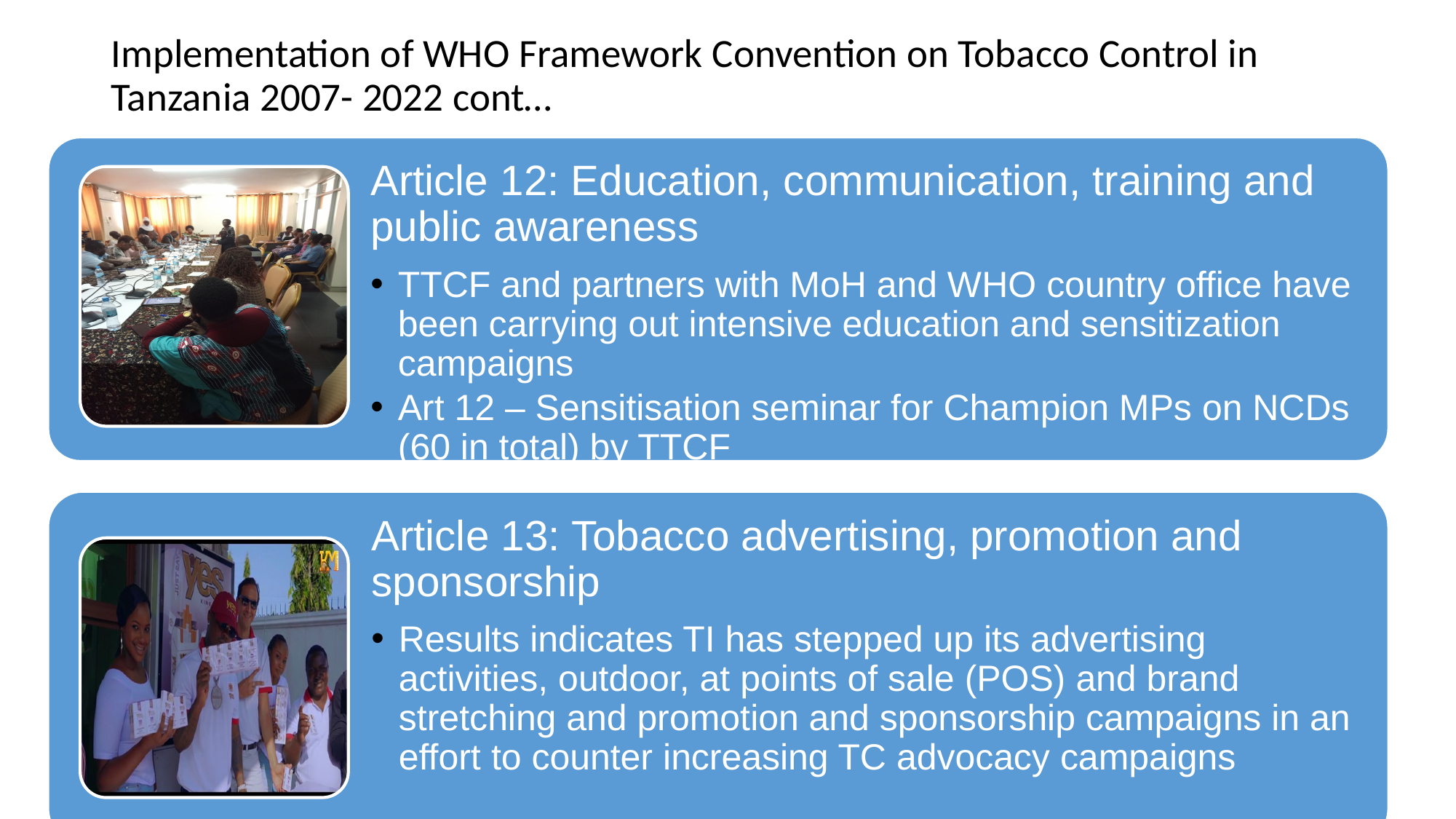

# Implementation of WHO Framework Convention on Tobacco Control in Tanzania 2007- 2022 cont…
Article 12: Education, communication, training and public awareness
TTCF and partners with MoH and WHO country office have been carrying out intensive education and sensitization campaigns
Art 12 – Sensitisation seminar for Champion MPs on NCDs (60 in total) by TTCF
Article 13: Tobacco advertising, promotion and sponsorship
Results indicates TI has stepped up its advertising activities, outdoor, at points of sale (POS) and brand stretching and promotion and sponsorship campaigns in an effort to counter increasing TC advocacy campaigns